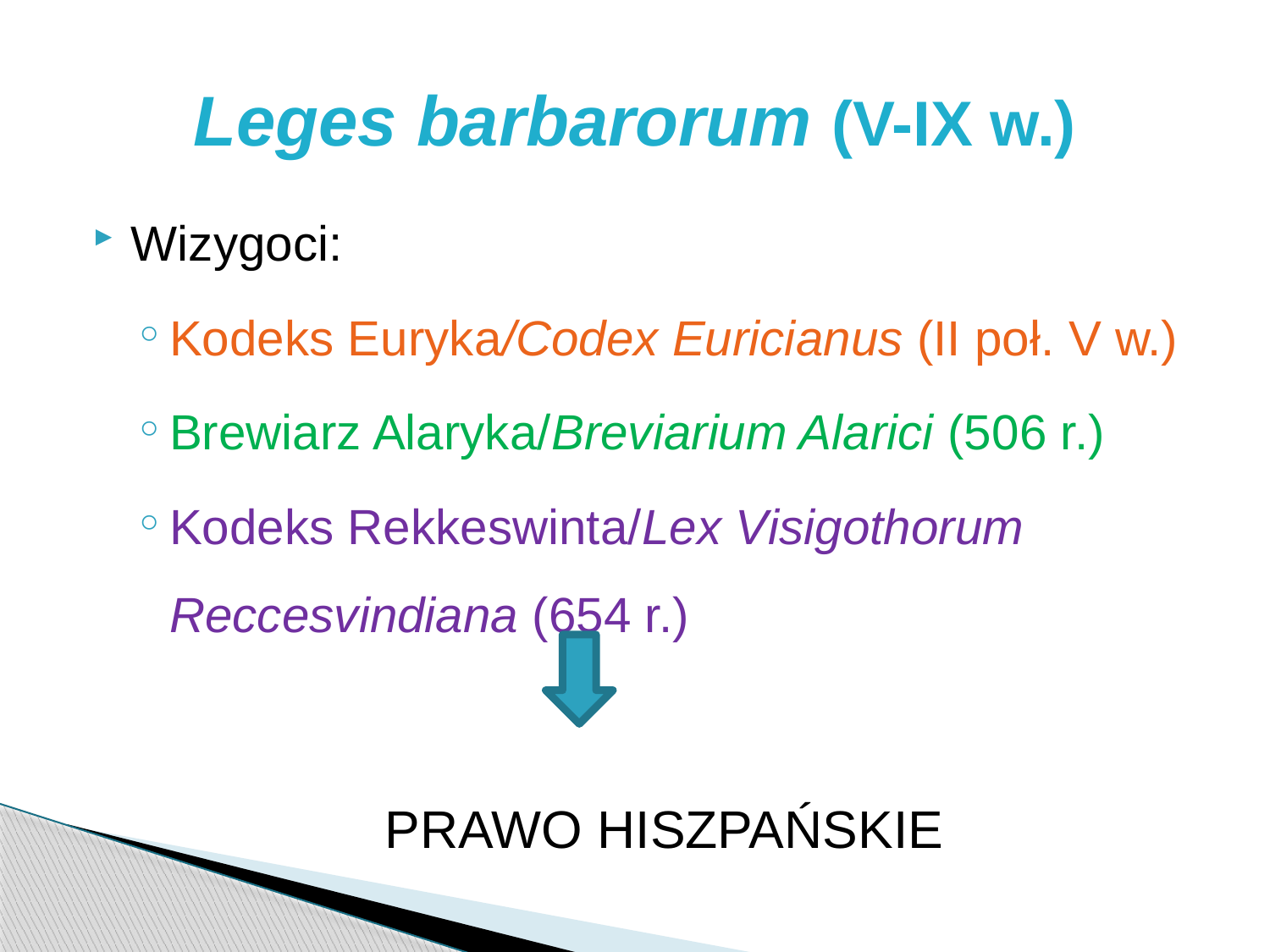

# Leges barbarorum (V-IX w.)
Wizygoci:
Kodeks Euryka/Codex Euricianus (II poł. V w.)
Brewiarz Alaryka/Breviarium Alarici (506 r.)
Kodeks Rekkeswinta/Lex Visigothorum Reccesvindiana (654 r.)

			PRAWO HISZPAŃSKIE